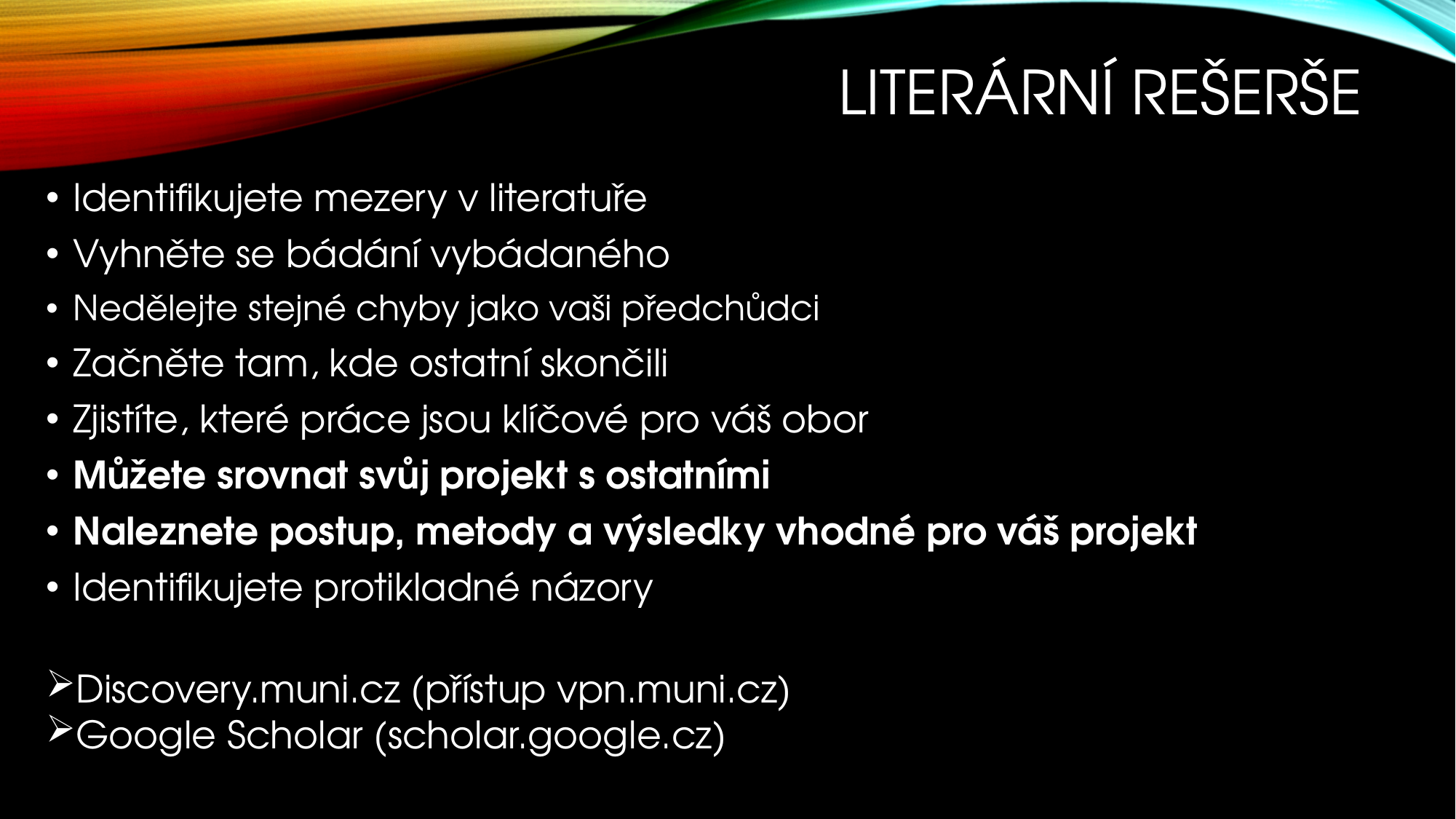

# Literární rešerše
Identifikujete mezery v literatuře
Vyhněte se bádání vybádaného
Nedělejte stejné chyby jako vaši předchůdci
Začněte tam, kde ostatní skončili
Zjistíte, které práce jsou klíčové pro váš obor
Můžete srovnat svůj projekt s ostatními
Naleznete postup, metody a výsledky vhodné pro váš projekt
Identifikujete protikladné názory

Discovery.muni.cz (přístup vpn.muni.cz)
Google Scholar (scholar.google.cz)